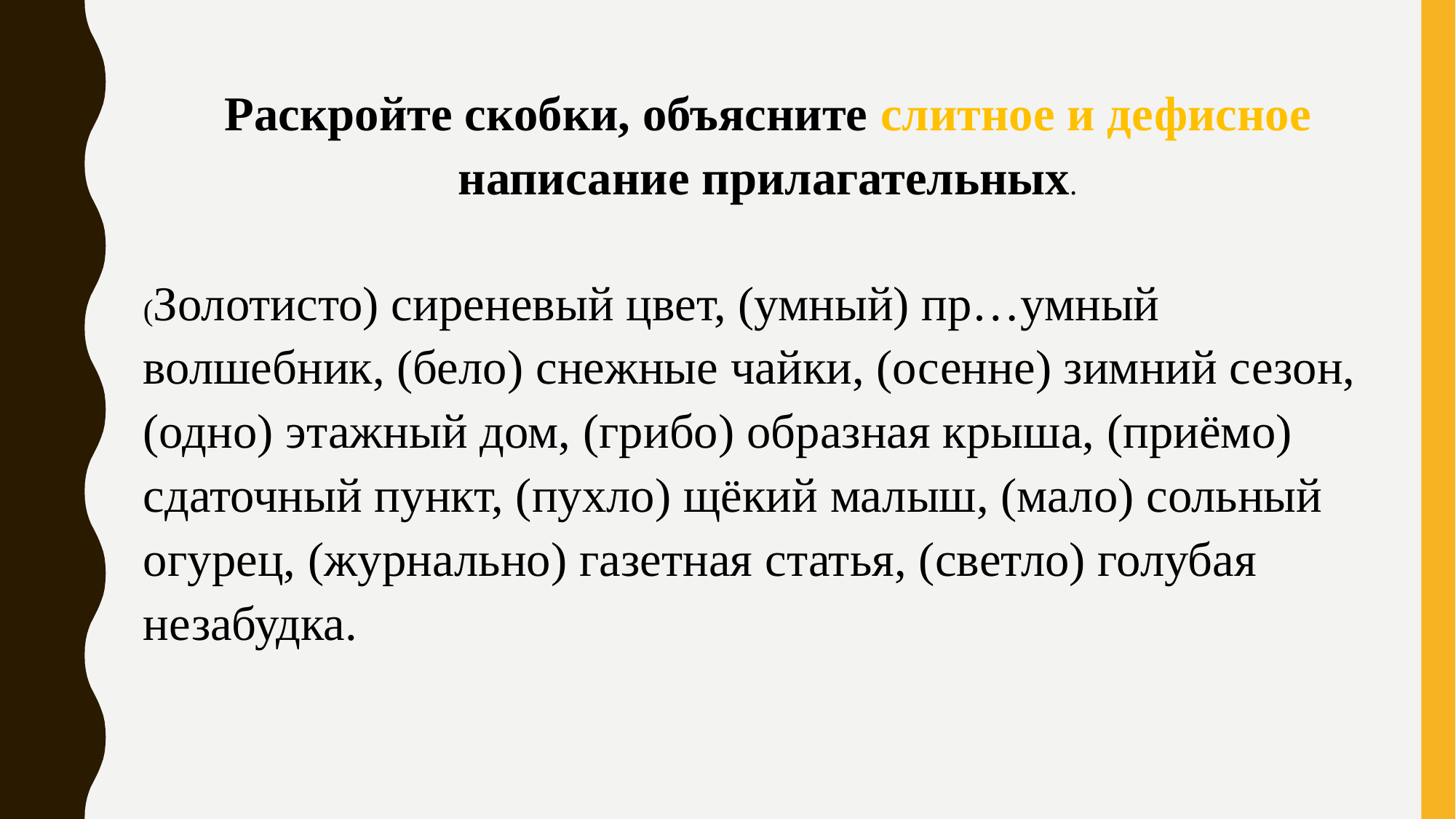

Раскройте скобки, объясните слитное и дефисное написание прилагательных.

(Золотисто) сиреневый цвет, (умный) пр…умный волшебник, (бело) снежные чайки, (осенне) зимний сезон, (одно) этажный дом, (грибо) образная крыша, (приёмо) сдаточный пункт, (пухло) щёкий малыш, (мало) сольный огурец, (журнально) газетная статья, (светло) голубая незабудка.